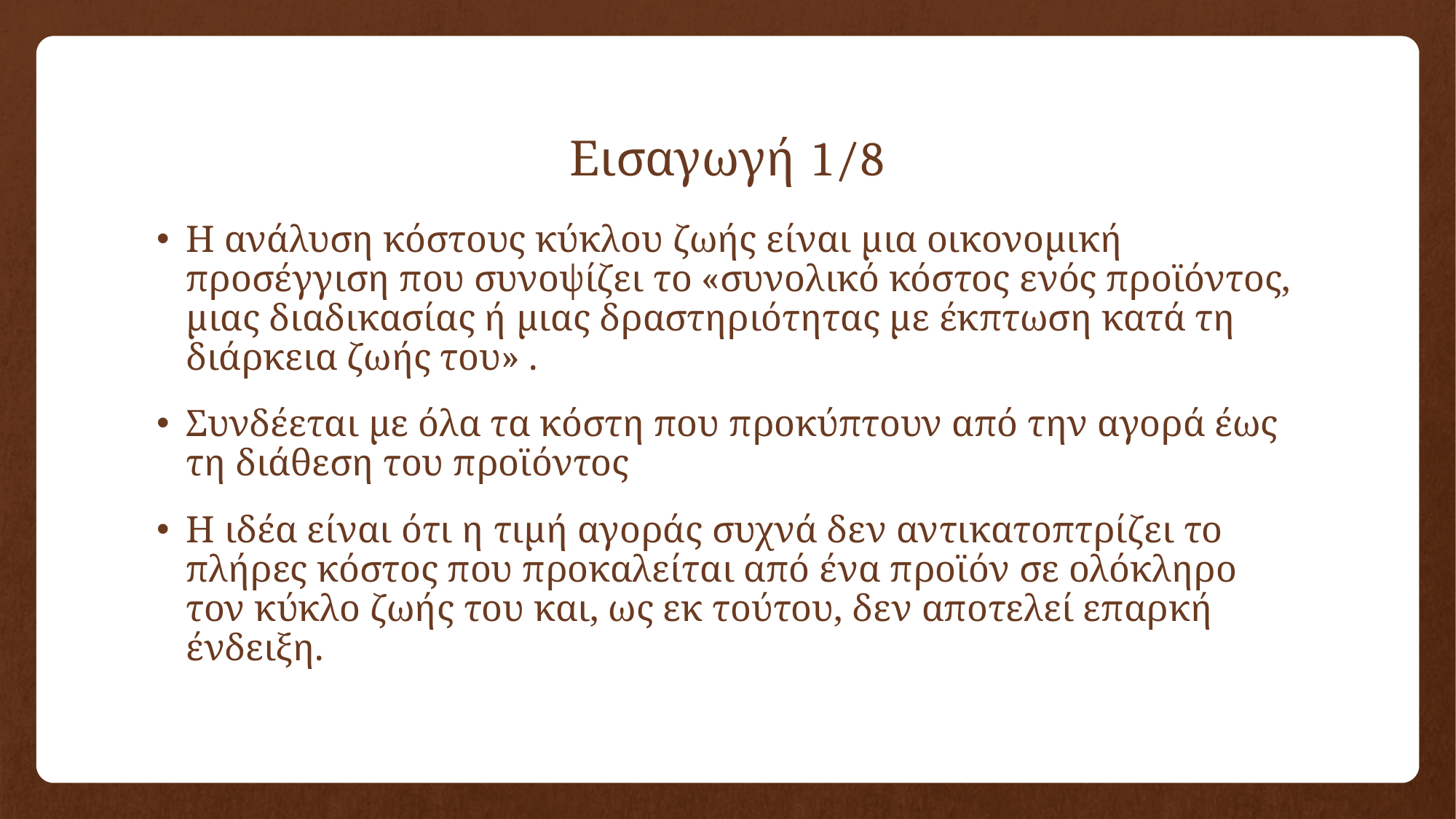

# Εισαγωγή 1/8
Η ανάλυση κόστους κύκλου ζωής είναι μια οικονομική προσέγγιση που συνοψίζει το «συνολικό κόστος ενός προϊόντος, μιας διαδικασίας ή μιας δραστηριότητας με έκπτωση κατά τη διάρκεια ζωής του» .
Συνδέεται με όλα τα κόστη που προκύπτουν από την αγορά έως τη διάθεση του προϊόντος
Η ιδέα είναι ότι η τιμή αγοράς συχνά δεν αντικατοπτρίζει το πλήρες κόστος που προκαλείται από ένα προϊόν σε ολόκληρο τον κύκλο ζωής του και, ως εκ τούτου, δεν αποτελεί επαρκή ένδειξη.